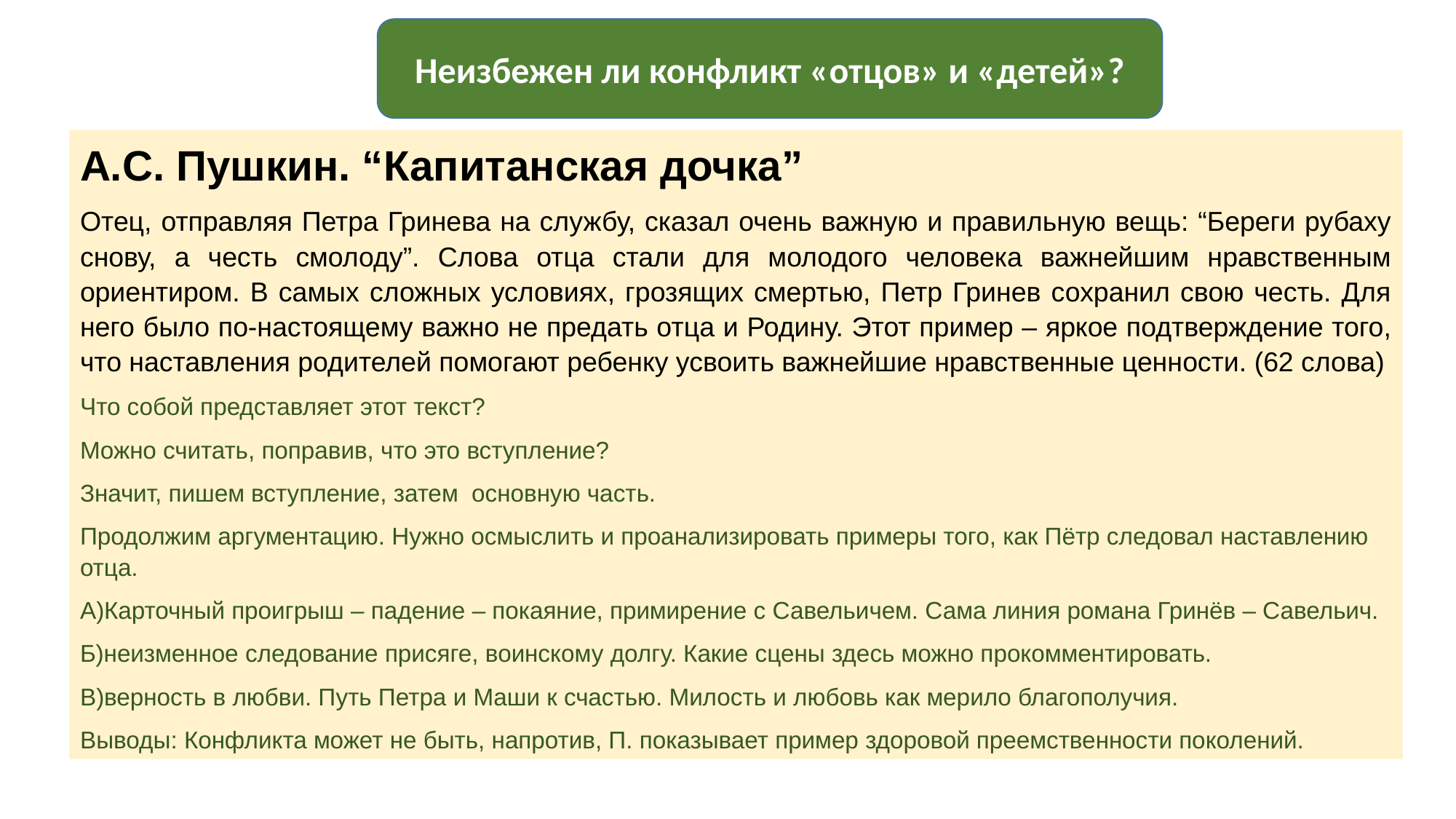

Неизбежен ли конфликт «отцов» и «детей»?
А.С. Пушкин. “Капитанская дочка”
Отец, отправляя Петра Гринева на службу, сказал очень важную и правильную вещь: “Береги рубаху снову, а честь смолоду”. Слова отца стали для молодого человека важнейшим нравственным ориентиром. В самых сложных условиях, грозящих смертью, Петр Гринев сохранил свою честь. Для него было по-настоящему важно не предать отца и Родину. Этот пример – яркое подтверждение того, что наставления родителей помогают ребенку усвоить важнейшие нравственные ценности. (62 слова)
Что собой представляет этот текст?
Можно считать, поправив, что это вступление?
Значит, пишем вступление, затем  основную часть.
Продолжим аргументацию. Нужно осмыслить и проанализировать примеры того, как Пётр следовал наставлению отца.
А)Карточный проигрыш – падение – покаяние, примирение с Савельичем. Сама линия романа Гринёв – Савельич.
Б)неизменное следование присяге, воинскому долгу. Какие сцены здесь можно прокомментировать.
В)верность в любви. Путь Петра и Маши к счастью. Милость и любовь как мерило благополучия.
Выводы: Конфликта может не быть, напротив, П. показывает пример здоровой преемственности поколений.